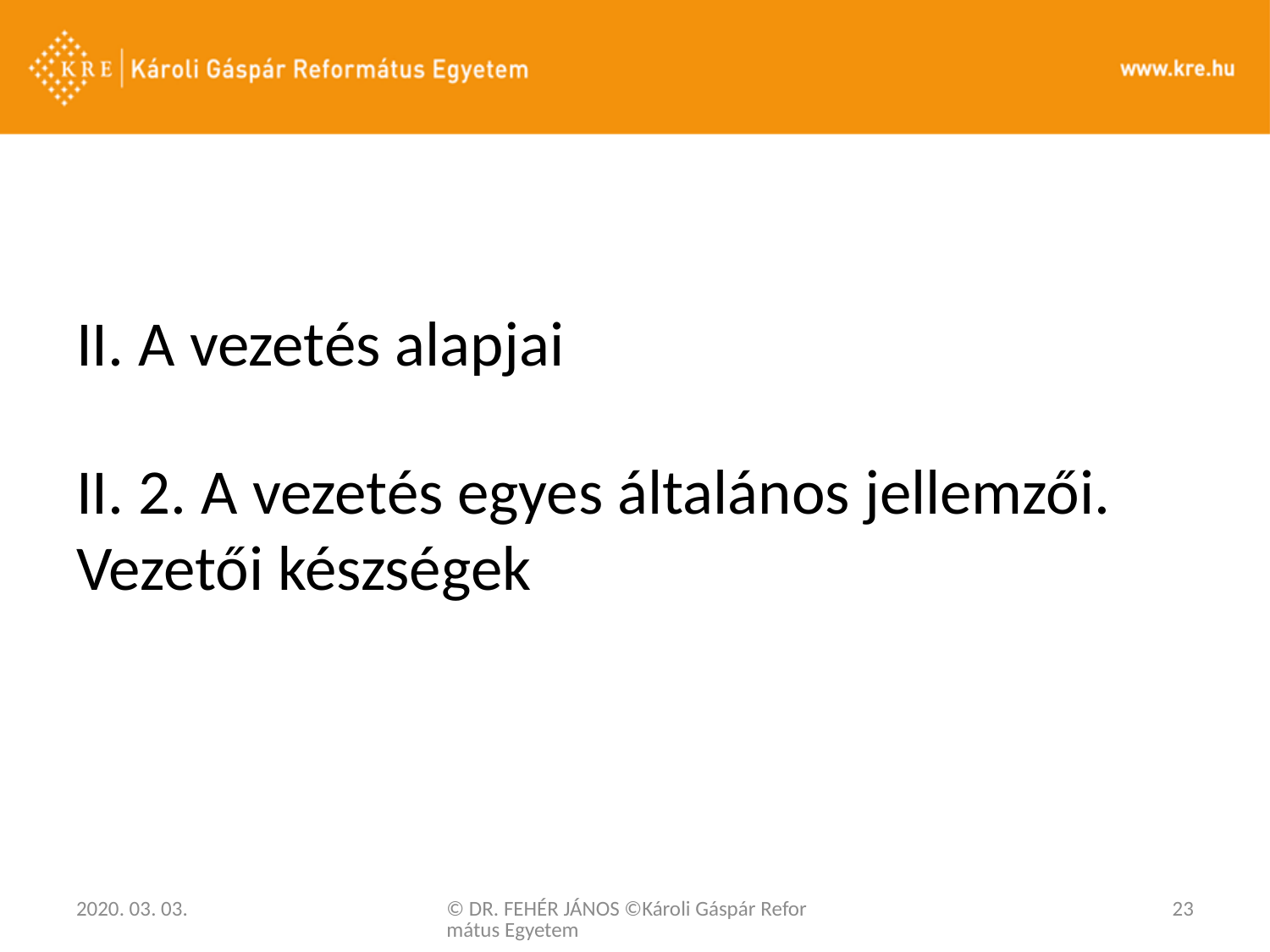

#
II. A vezetés alapjai

II. 2. A vezetés egyes általános jellemzői. Vezetői készségek

2020. 03. 03.
© DR. FEHÉR JÁNOS ©Károli Gáspár Református Egyetem
23